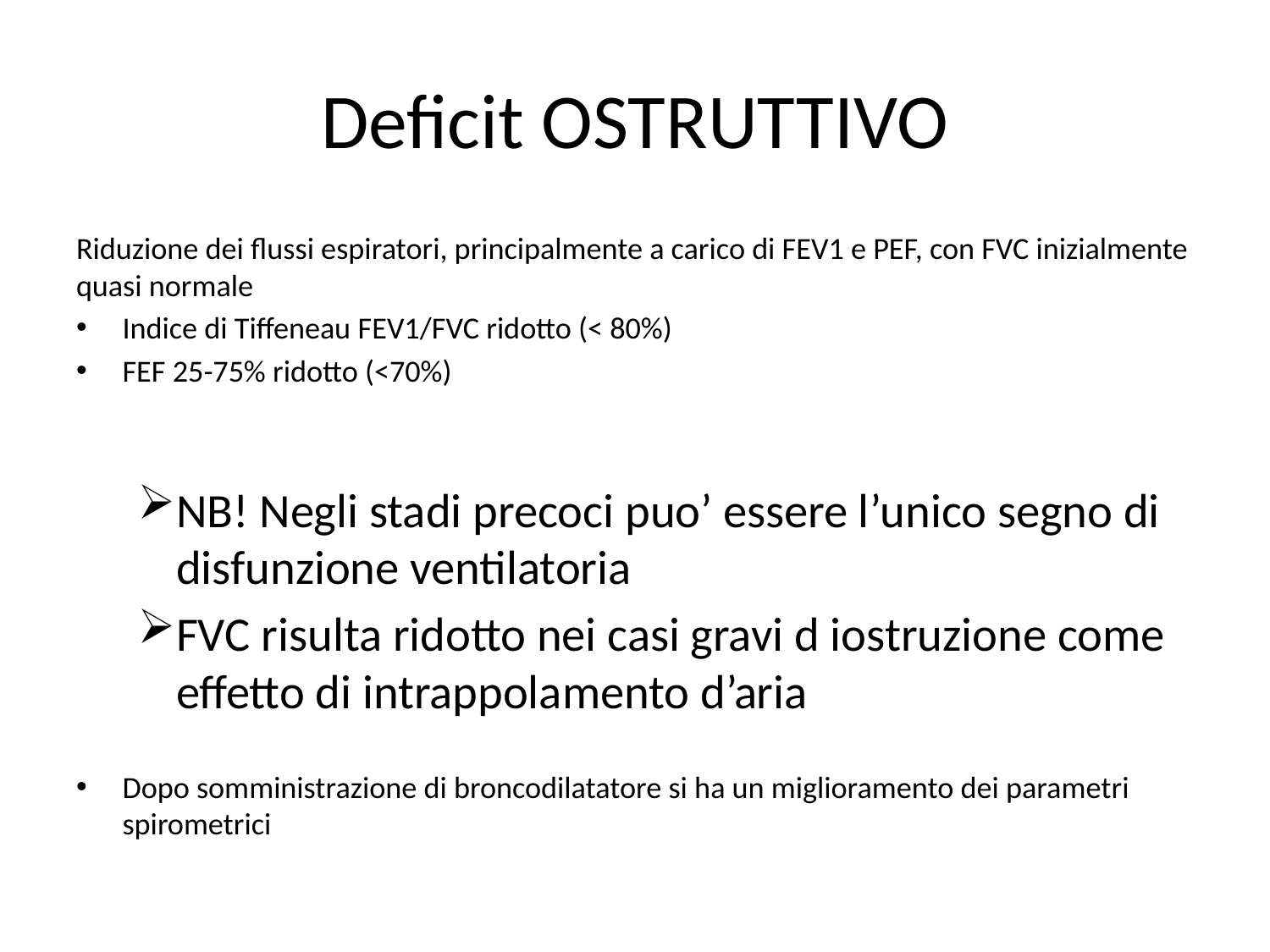

# Deficit OSTRUTTIVO
Riduzione dei flussi espiratori, principalmente a carico di FEV1 e PEF, con FVC inizialmente quasi normale
Indice di Tiffeneau FEV1/FVC ridotto (< 80%)
FEF 25-75% ridotto (<70%)

NB! Negli stadi precoci puo’ essere l’unico segno di disfunzione ventilatoria
FVC risulta ridotto nei casi gravi d iostruzione come effetto di intrappolamento d’aria

Dopo somministrazione di broncodilatatore si ha un miglioramento dei parametri spirometrici